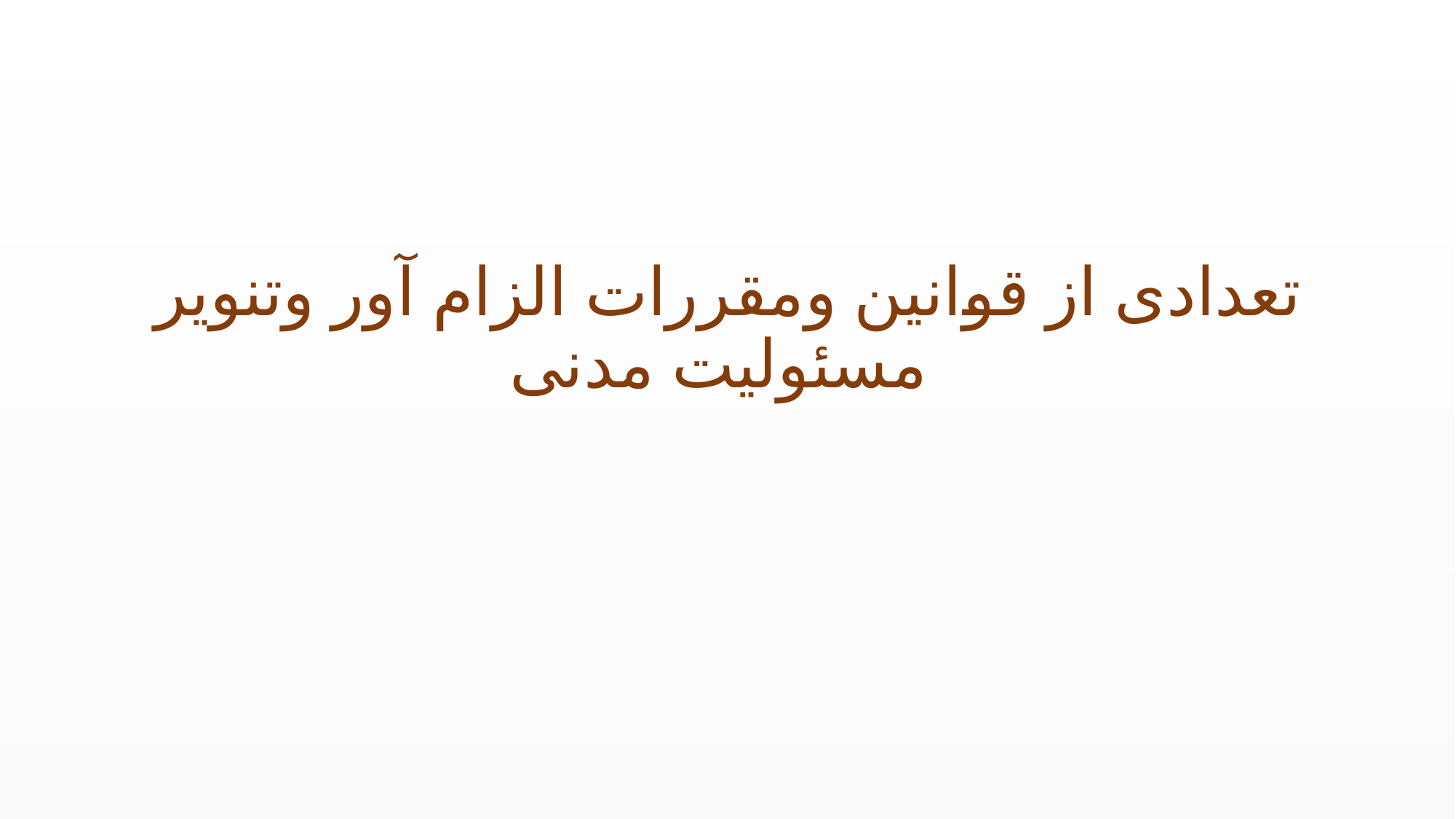

# تعدادی از قوانین ومقررات الزام آور وتنویر مسئولیت مدنی